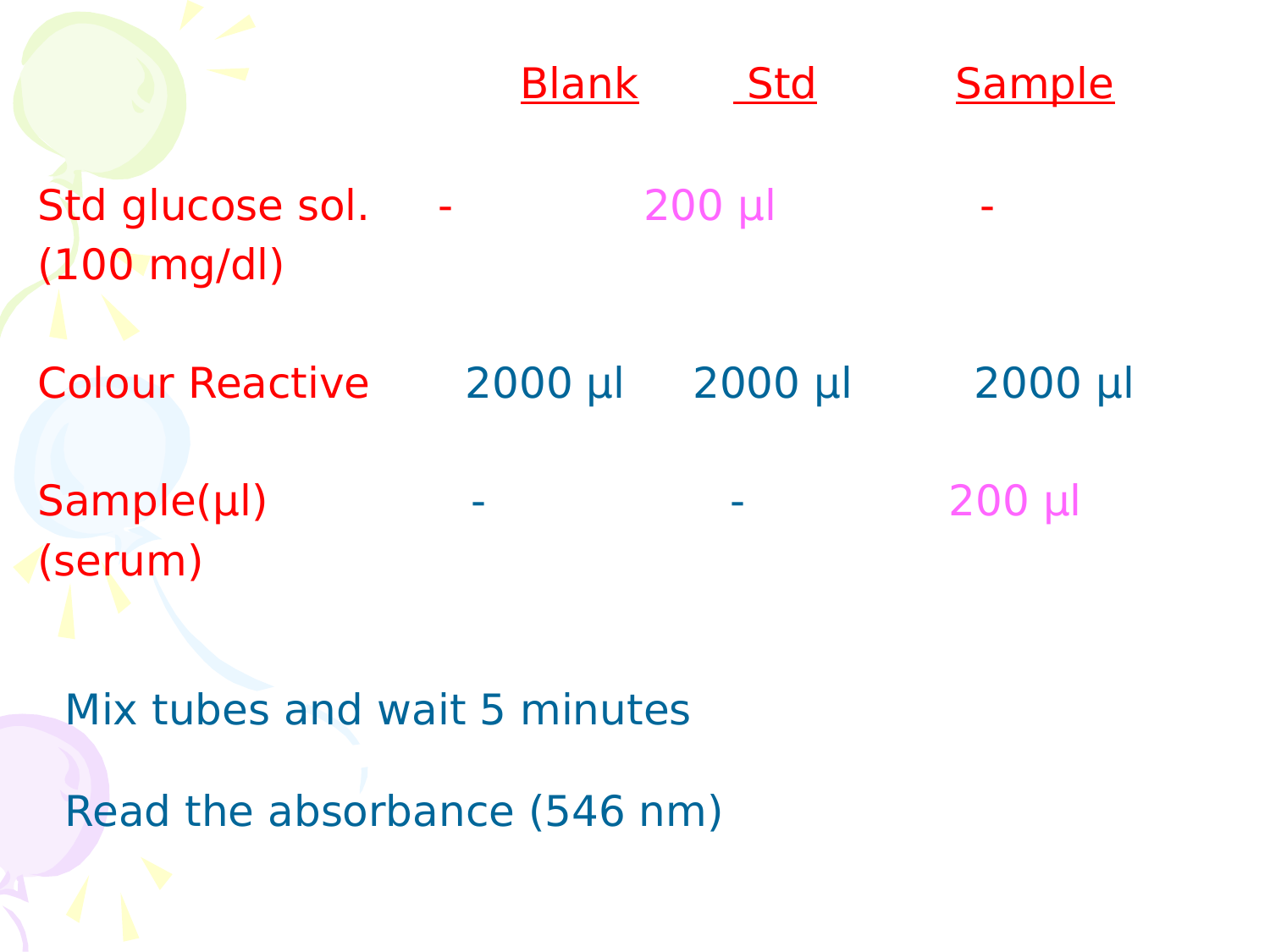

Blank        Std	        Sample

Std glucose sol.     -              200 µl               -
(100 mg/dl)

Colour Reactive       2000 µl     2000 µl         2000 µl

Sample(µl)               -                  -               200 µl
(serum)
Mix tubes and wait 5 minutes

Read the absorbance (546 nm)